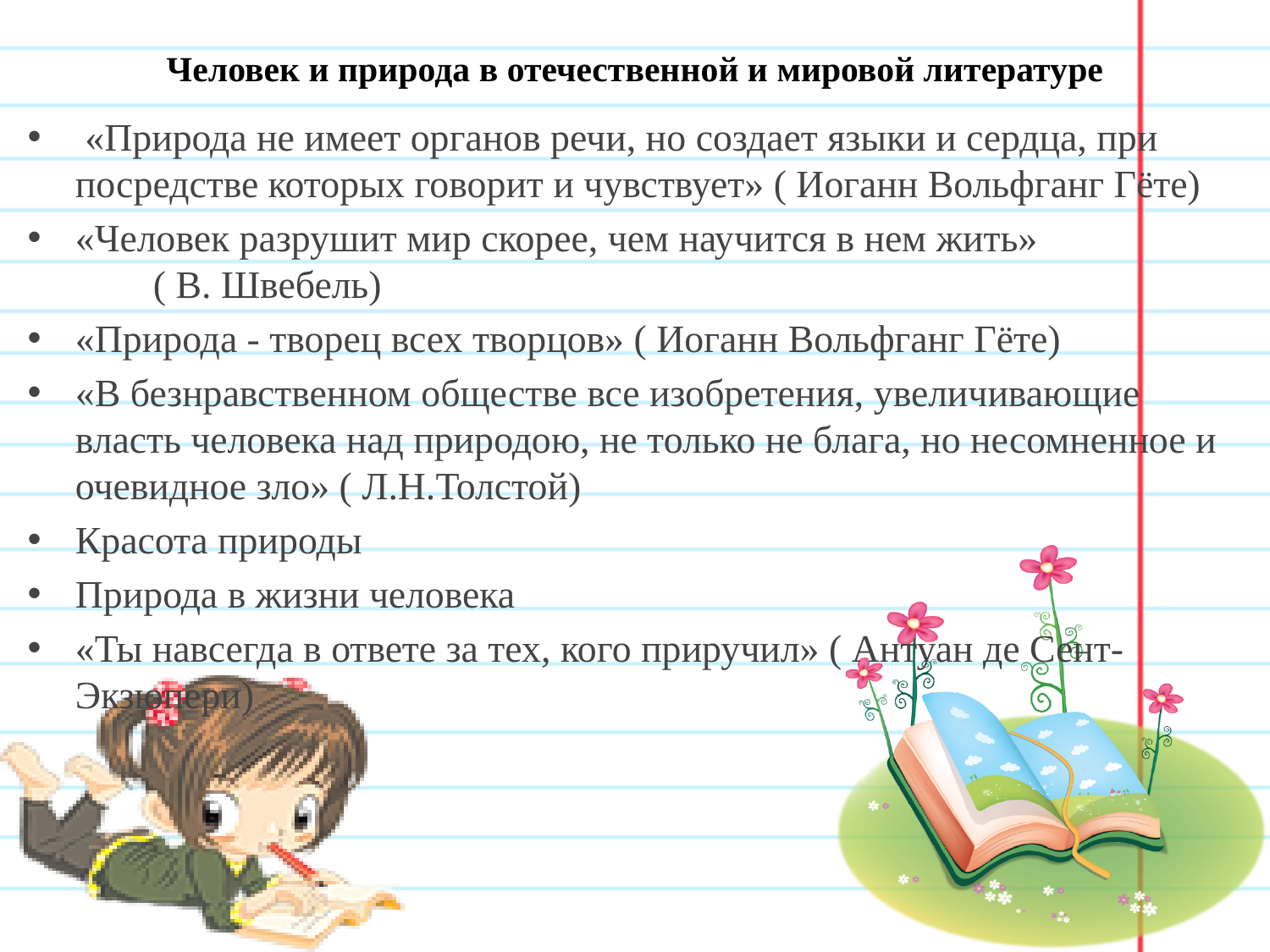

# Человек и природа в отечественной и мировой литературе
 «Природа не имеет органов речи, но создает языки и сердца, при посредстве которых говорит и чувствует» ( Иоганн Вольфганг Гёте)
«Человек разрушит мир скорее, чем научится в нем жить»                             ( В. Швебель)
«Природа - творец всех творцов» ( Иоганн Вольфганг Гёте)
«В безнравственном обществе все изобретения, увеличивающие власть человека над природою, не только не блага, но несомненное и очевидное зло» ( Л.Н.Толстой)
Красота природы
Природа в жизни человека
«Ты навсегда в ответе за тех, кого приручил» ( Антуан де Сент-Экзюпери)